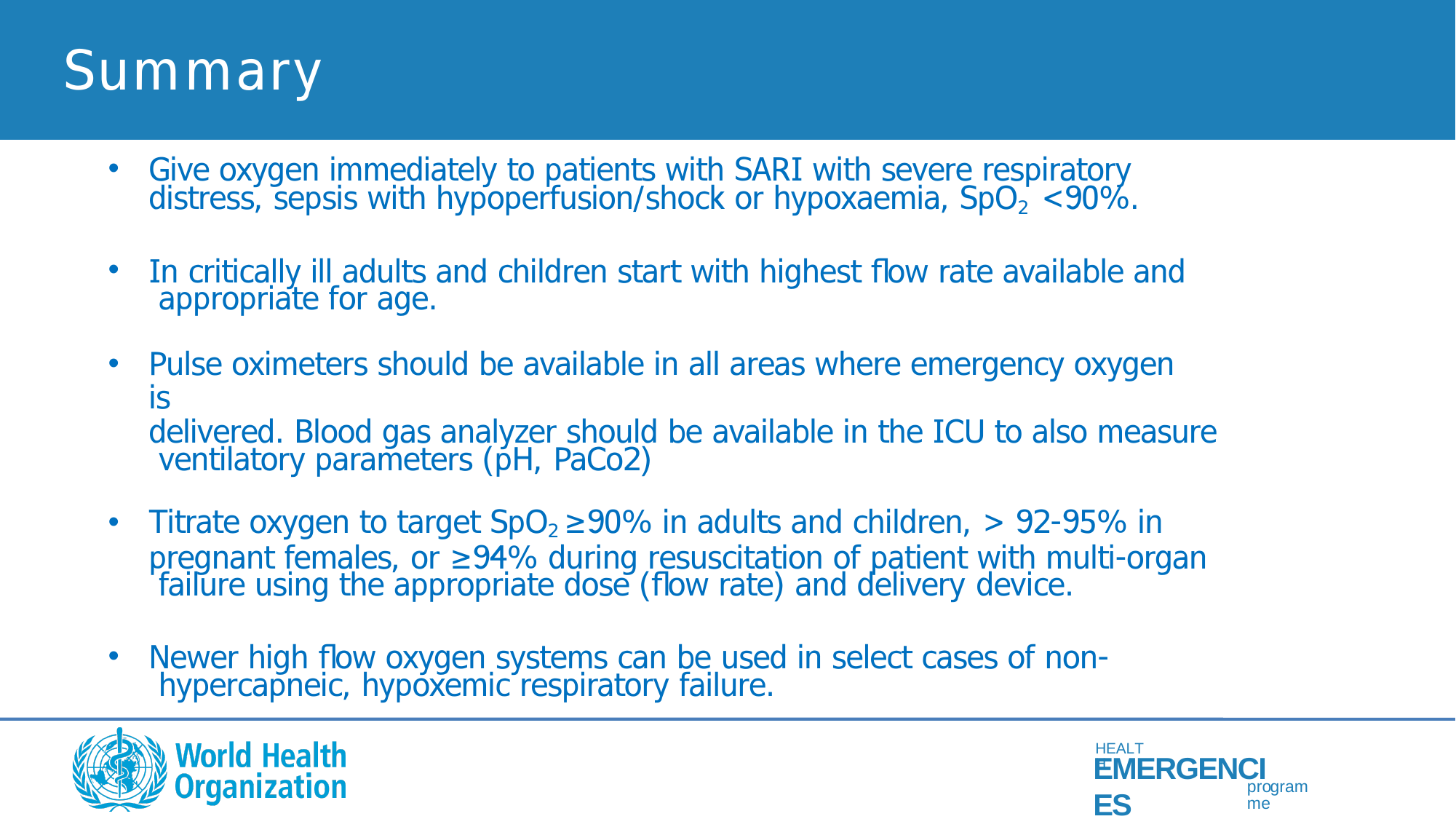

# Summary
Give oxygen immediately to patients with SARI with severe respiratory  distress, sepsis with hypoperfusion/shock or hypoxaemia, SpO2 <90%.

In critically ill adults and children start with highest flow rate available and  appropriate for age.
Pulse oximeters should be available in all areas where emergency oxygen is
delivered. Blood gas analyzer should be available in the ICU to also measure  ventilatory parameters (pH, PaCo2)
Titrate oxygen to target SpO2 ≥90% in adults and children, > 92-95% in
pregnant females, or ≥94% during resuscitation of patient with multi-organ  failure using the appropriate dose (flow rate) and delivery device.

Newer high flow oxygen systems can be used in select cases of non-  hypercapneic, hypoxemic respiratory failure.

HEALTH
EMERGENCIES
programme